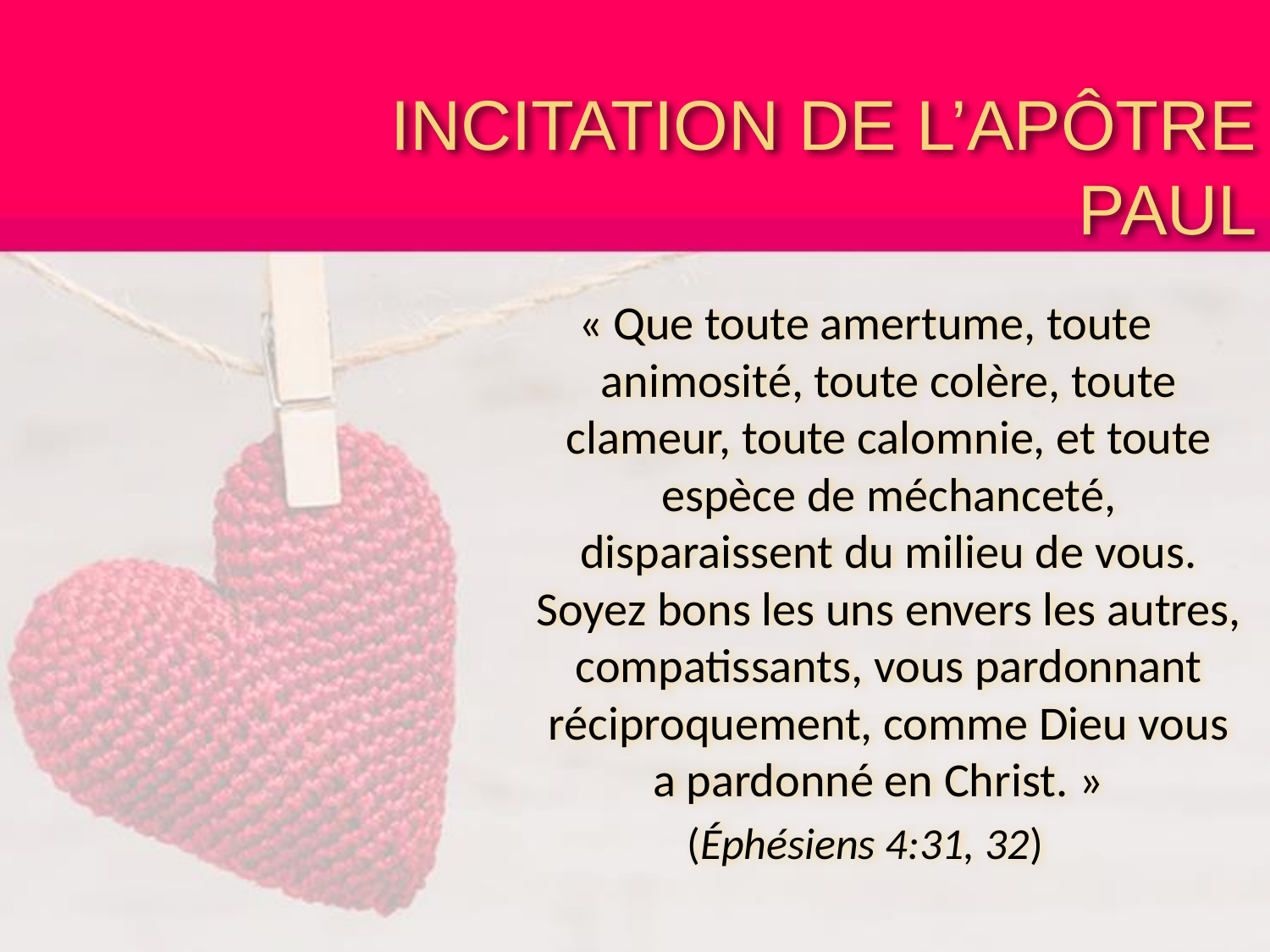

# INCITATION DE L’APÔTRE PAUL
« Que toute amertume, toute animosité, toute colère, toute clameur, toute calomnie, et toute espèce de méchanceté, disparaissent du milieu de vous. Soyez bons les uns envers les autres, compatissants, vous pardonnant réciproquement, comme Dieu vous a pardonné en Christ. »
(Éphésiens 4:31, 32)